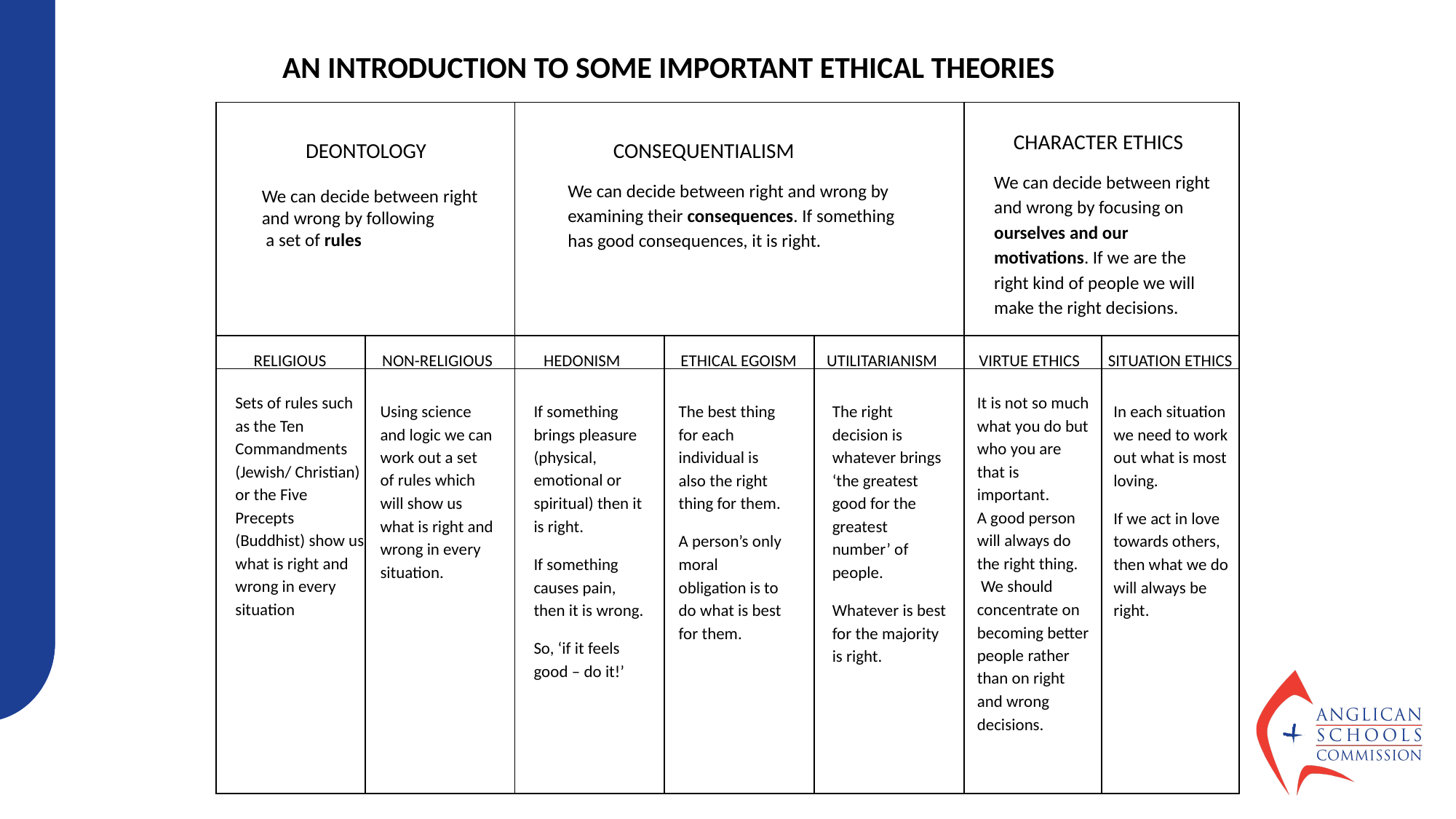

AN INTRODUCTION TO SOME IMPORTANT ETHICAL THEORIES
|  |  |  |  |  |  |  |
| --- | --- | --- | --- | --- | --- | --- |
|  |  |  |  |  |  |  |
|  |  |  |  |  |  |  |
CHARACTER ETHICS
DEONTOLOGY
CONSEQUENTIALISM

We can decide between right and wrong by focusing on ourselves and our motivations. If we are the right kind of people we will make the right decisions.
We can decide between right and wrong by examining their consequences. If something has good consequences, it is right.
We can decide between right
and wrong by following
 a set of rules

RELIGIOUS
NON-RELIGIOUS
HEDONISM
ETHICAL EGOISM
UTILITARIANISM
VIRTUE ETHICS
SITUATION ETHICS
Sets of rules such as the Ten Commandments (Jewish/ Christian) or the Five Precepts (Buddhist) show us what is right and wrong in every situation
It is not so much what you do but who you are that is important.         A good person will always do the right thing.     We should concentrate on becoming better people rather than on right and wrong decisions.
In each situation we need to work out what is most loving.
If we act in love towards others, then what we do will always be right.
Using science and logic we can work out a set of rules which will show us what is right and wrong in every situation.
If something brings pleasure (physical, emotional or spiritual) then it is right.
If something causes pain, then it is wrong.
So, ‘if it feels good – do it!’
The best thing for each individual is also the right thing for them.
A person’s only moral obligation is to do what is best for them.
The right decision is whatever brings ‘the greatest good for the greatest number’ of people.
Whatever is best for the majority is right.